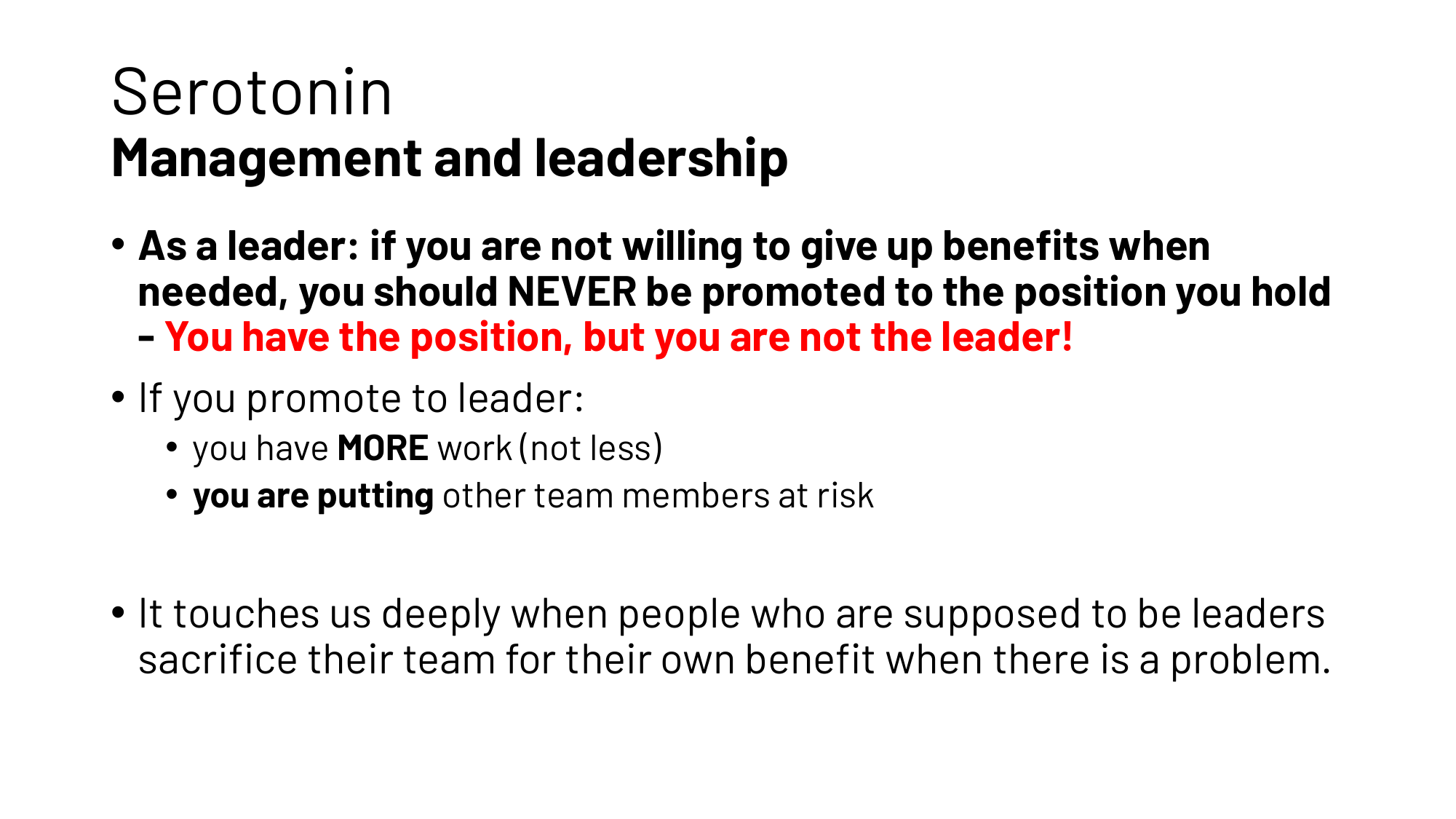

# Serotonin Management and leadership
As a leader: if you are not willing to give up benefits when needed, you should NEVER be promoted to the position you hold - You have the position, but you are not the leader!
If you promote to leader:
you have MORE work (not less)
you are putting other team members at risk

It touches us deeply when people who are supposed to be leaders sacrifice their team for their own benefit when there is a problem.